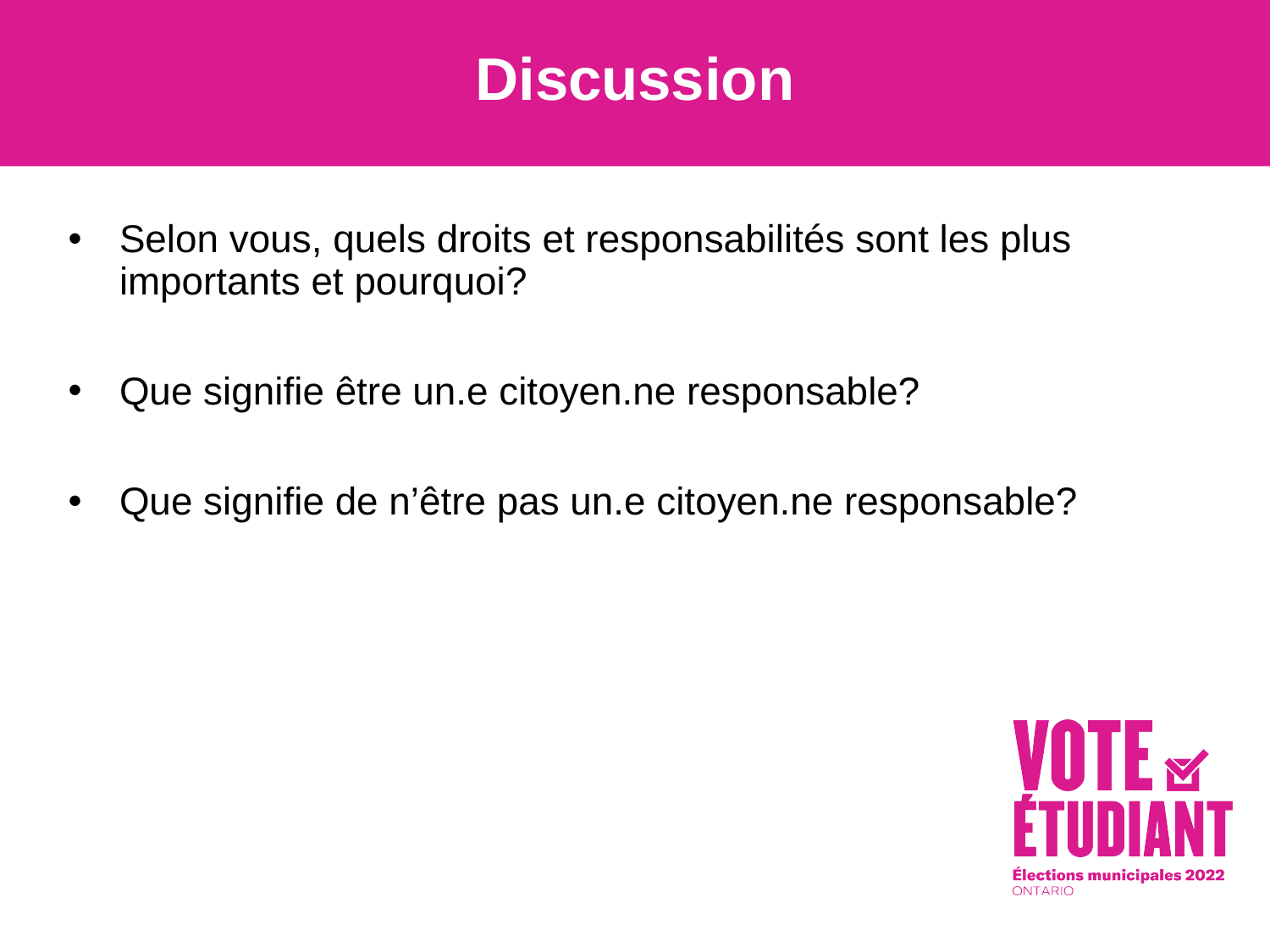

# Discussion
Selon vous, quels droits et responsabilités sont les plus importants et pourquoi?

Que signifie être un.e citoyen.ne responsable?

Que signifie de n’être pas un.e citoyen.ne responsable?